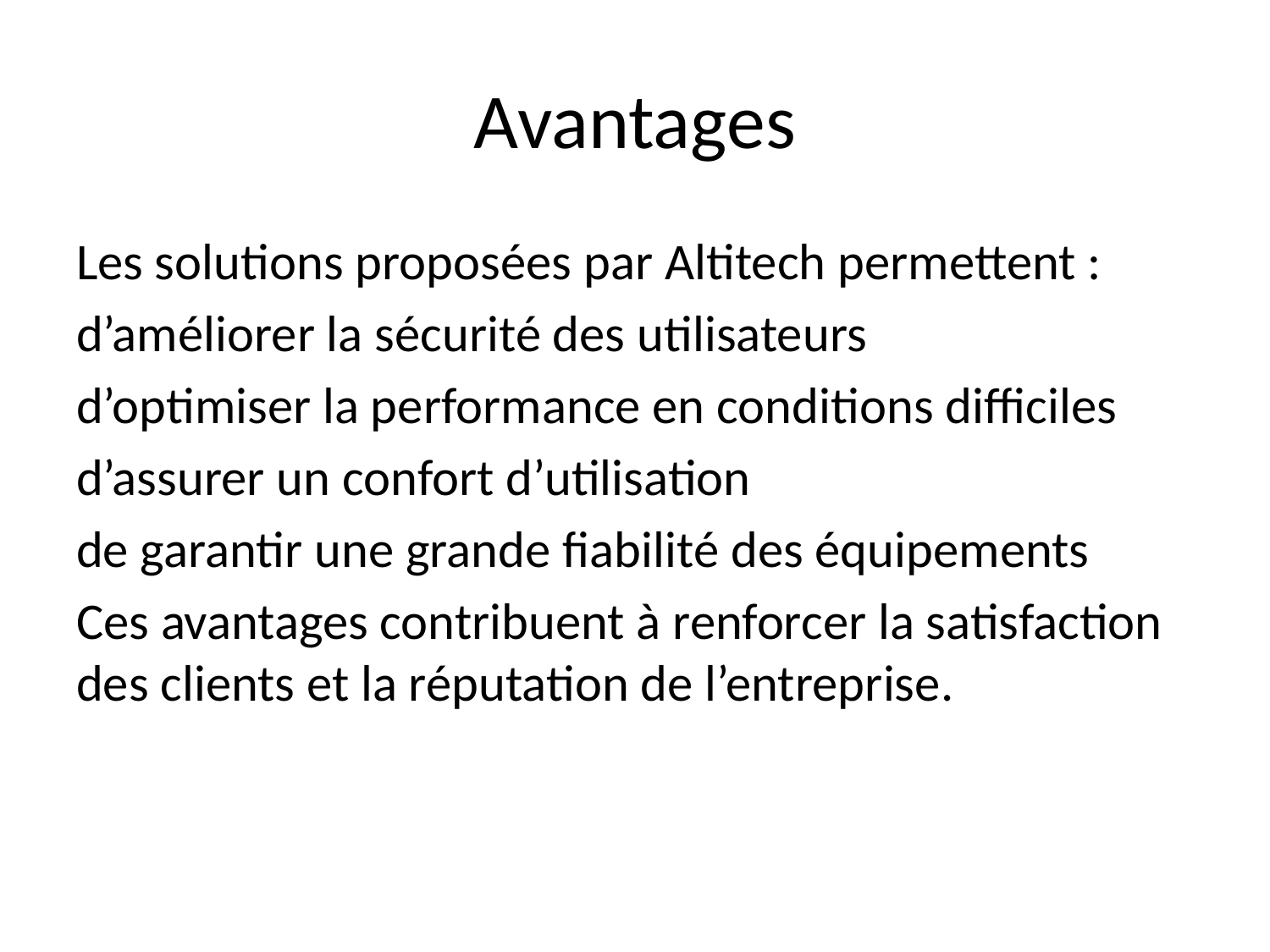

# Avantages
Les solutions proposées par Altitech permettent :
d’améliorer la sécurité des utilisateurs
d’optimiser la performance en conditions difficiles
d’assurer un confort d’utilisation
de garantir une grande fiabilité des équipements
Ces avantages contribuent à renforcer la satisfaction des clients et la réputation de l’entreprise.